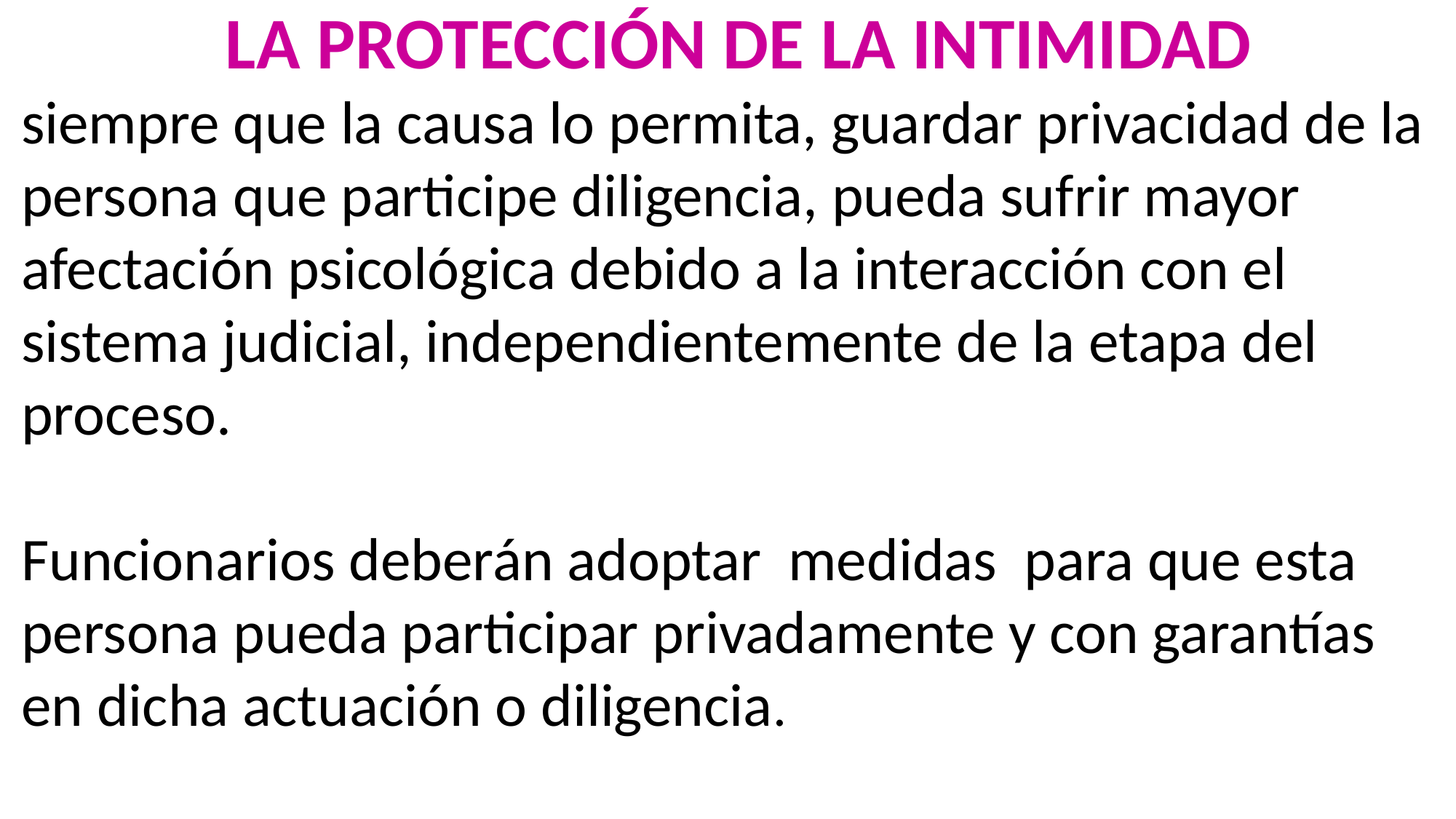

LA PROTECCIÓN DE LA INTIMIDAD
siempre que la causa lo permita, guardar privacidad de la persona que participe diligencia, pueda sufrir mayor afectación psicológica debido a la interacción con el sistema judicial, independientemente de la etapa del proceso.

Funcionarios deberán adoptar  medidas  para que esta persona pueda participar privadamente y con garantías en dicha actuación o diligencia.